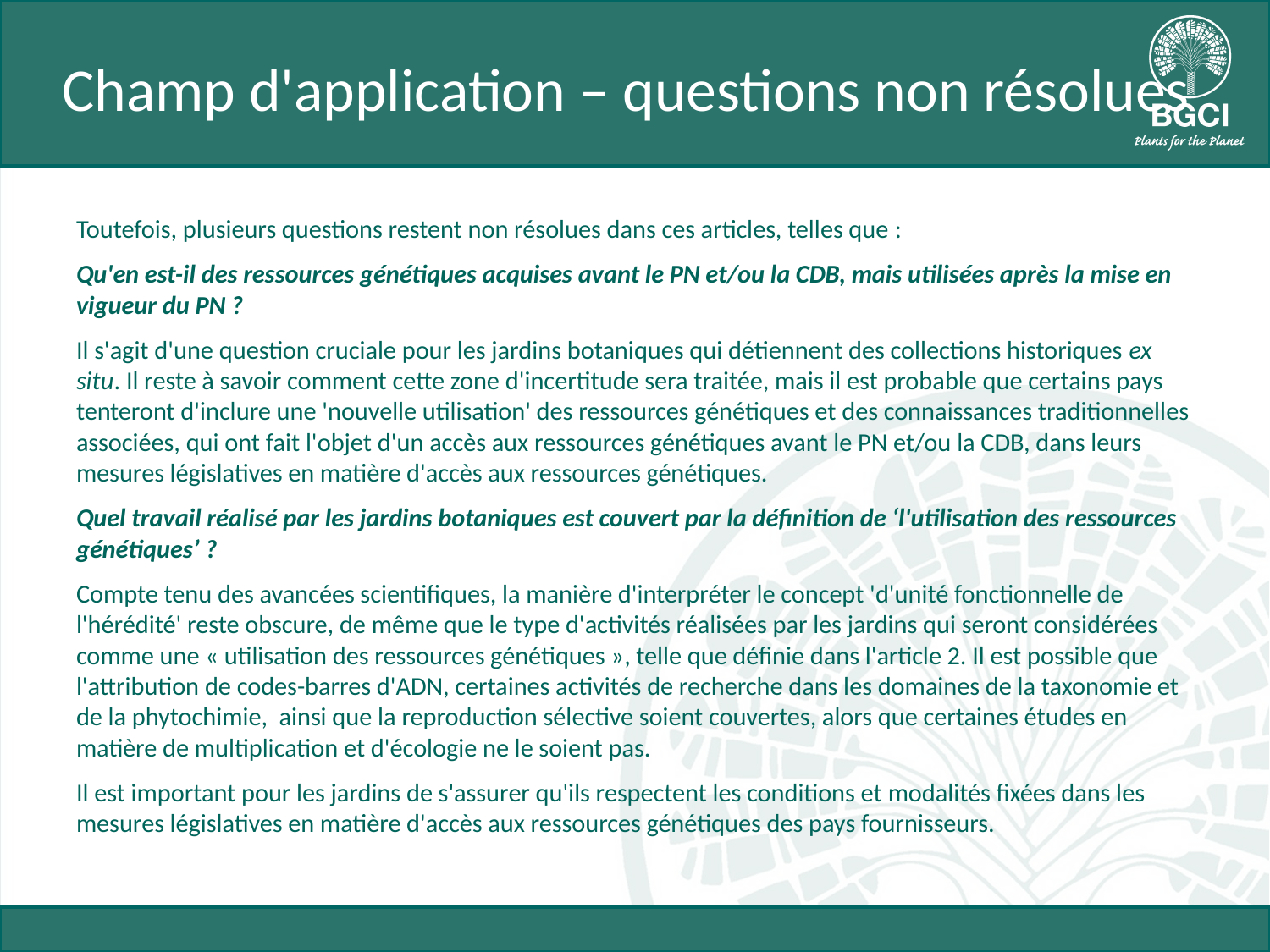

# Champ d'application – questions non résolues
Toutefois, plusieurs questions restent non résolues dans ces articles, telles que :
Qu'en est-il des ressources génétiques acquises avant le PN et/ou la CDB, mais utilisées après la mise en vigueur du PN ?
Il s'agit d'une question cruciale pour les jardins botaniques qui détiennent des collections historiques ex situ. Il reste à savoir comment cette zone d'incertitude sera traitée, mais il est probable que certains pays tenteront d'inclure une 'nouvelle utilisation' des ressources génétiques et des connaissances traditionnelles associées, qui ont fait l'objet d'un accès aux ressources génétiques avant le PN et/ou la CDB, dans leurs mesures législatives en matière d'accès aux ressources génétiques.
Quel travail réalisé par les jardins botaniques est couvert par la définition de ‘l'utilisation des ressources génétiques’ ?
Compte tenu des avancées scientifiques, la manière d'interpréter le concept 'd'unité fonctionnelle de l'hérédité' reste obscure, de même que le type d'activités réalisées par les jardins qui seront considérées comme une « utilisation des ressources génétiques », telle que définie dans l'article 2. Il est possible que l'attribution de codes-barres d'ADN, certaines activités de recherche dans les domaines de la taxonomie et de la phytochimie,  ainsi que la reproduction sélective soient couvertes, alors que certaines études en matière de multiplication et d'écologie ne le soient pas.
Il est important pour les jardins de s'assurer qu'ils respectent les conditions et modalités fixées dans les mesures législatives en matière d'accès aux ressources génétiques des pays fournisseurs.